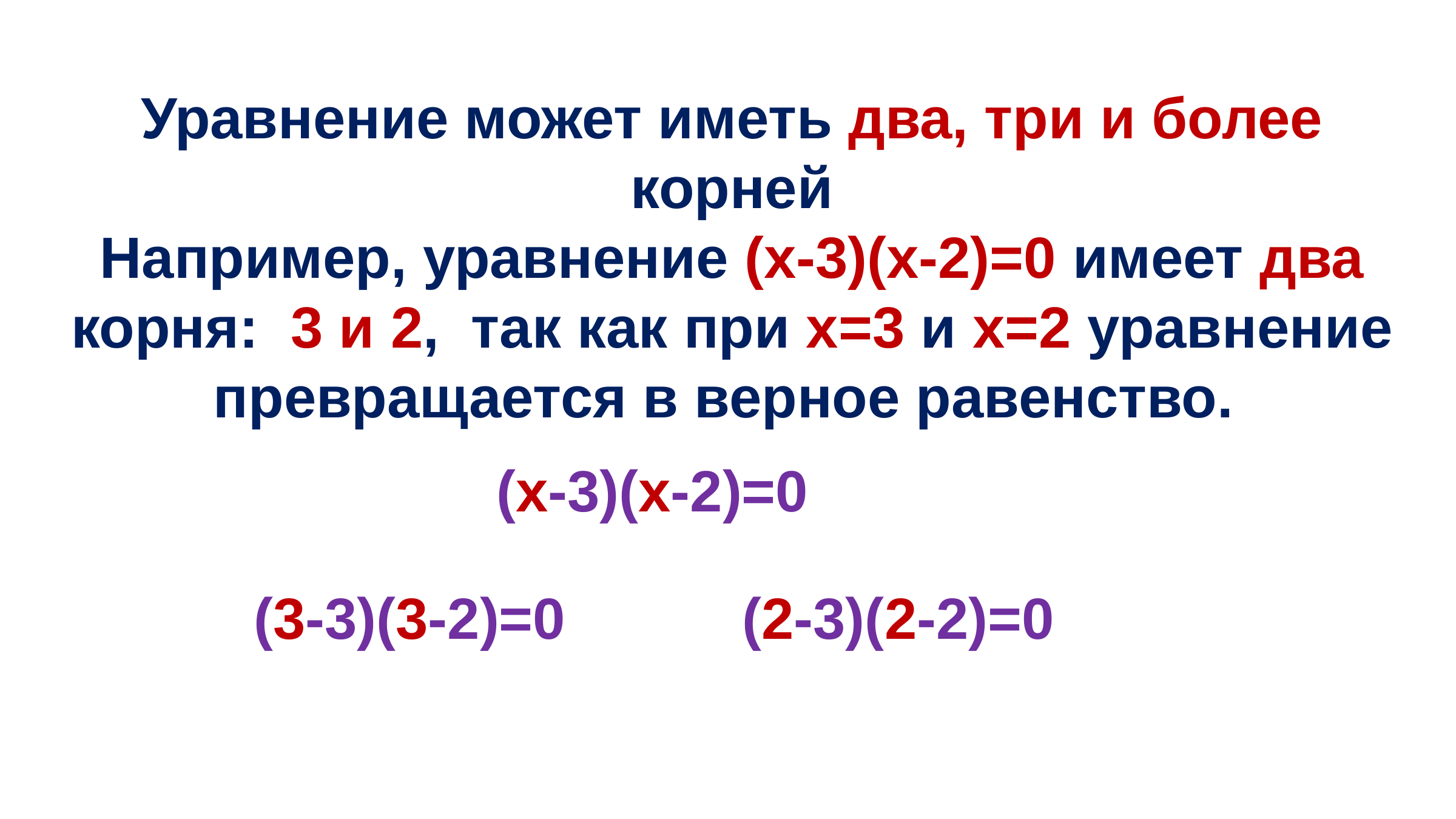

Уравнение может иметь два, три и более корней
Например, уравнение (х-3)(х-2)=0 имеет два корня:  3 и 2,  так как при х=3 и х=2 уравнение превращается в верное равенство.
(х-3)(х-2)=0
(3-3)(3-2)=0
(2-3)(2-2)=0